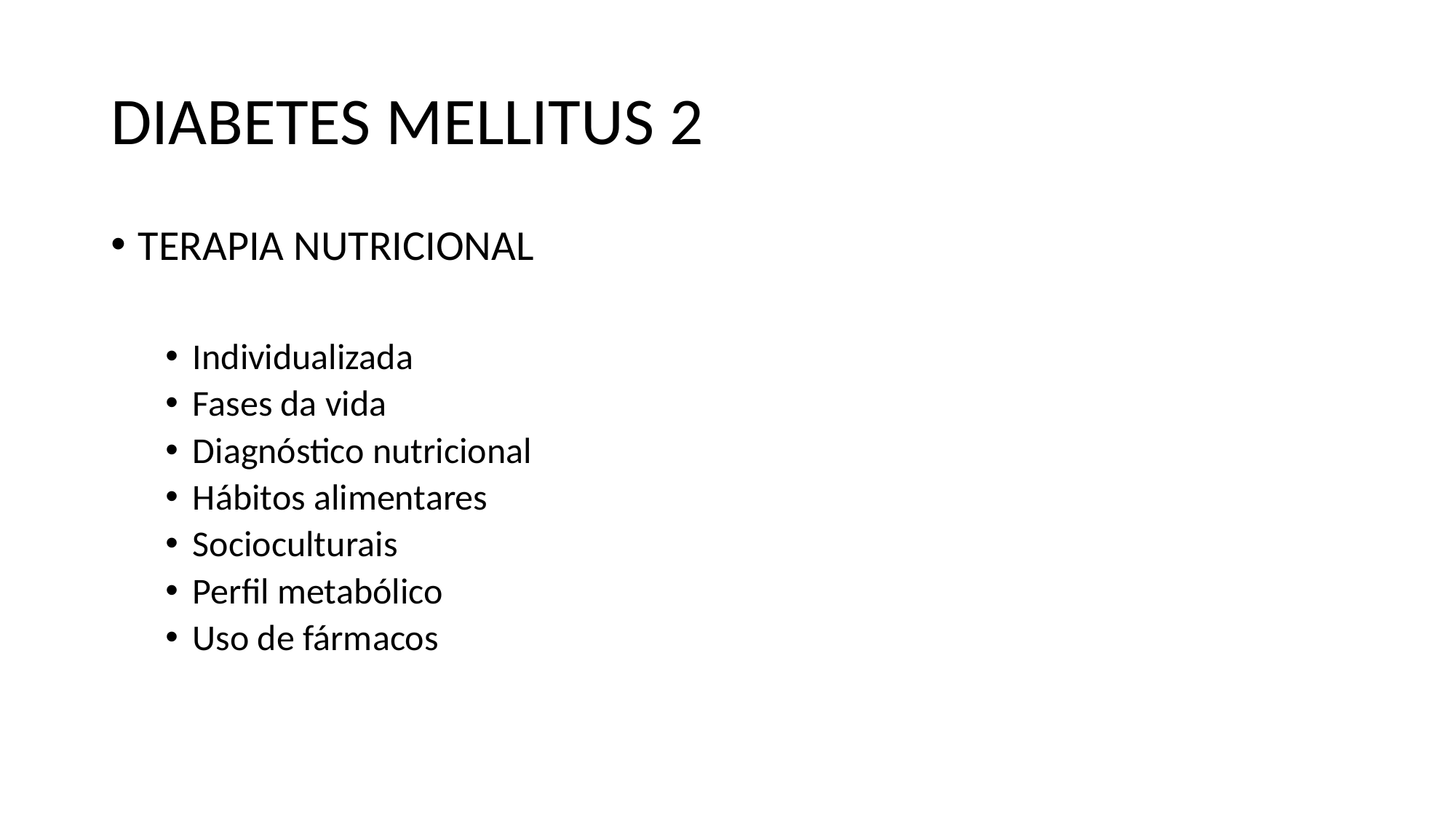

# DIABETES MELLITUS 2
TERAPIA NUTRICIONAL

Individualizada
Fases da vida
Diagnóstico nutricional
Hábitos alimentares
Socioculturais
Perfil metabólico
Uso de fármacos